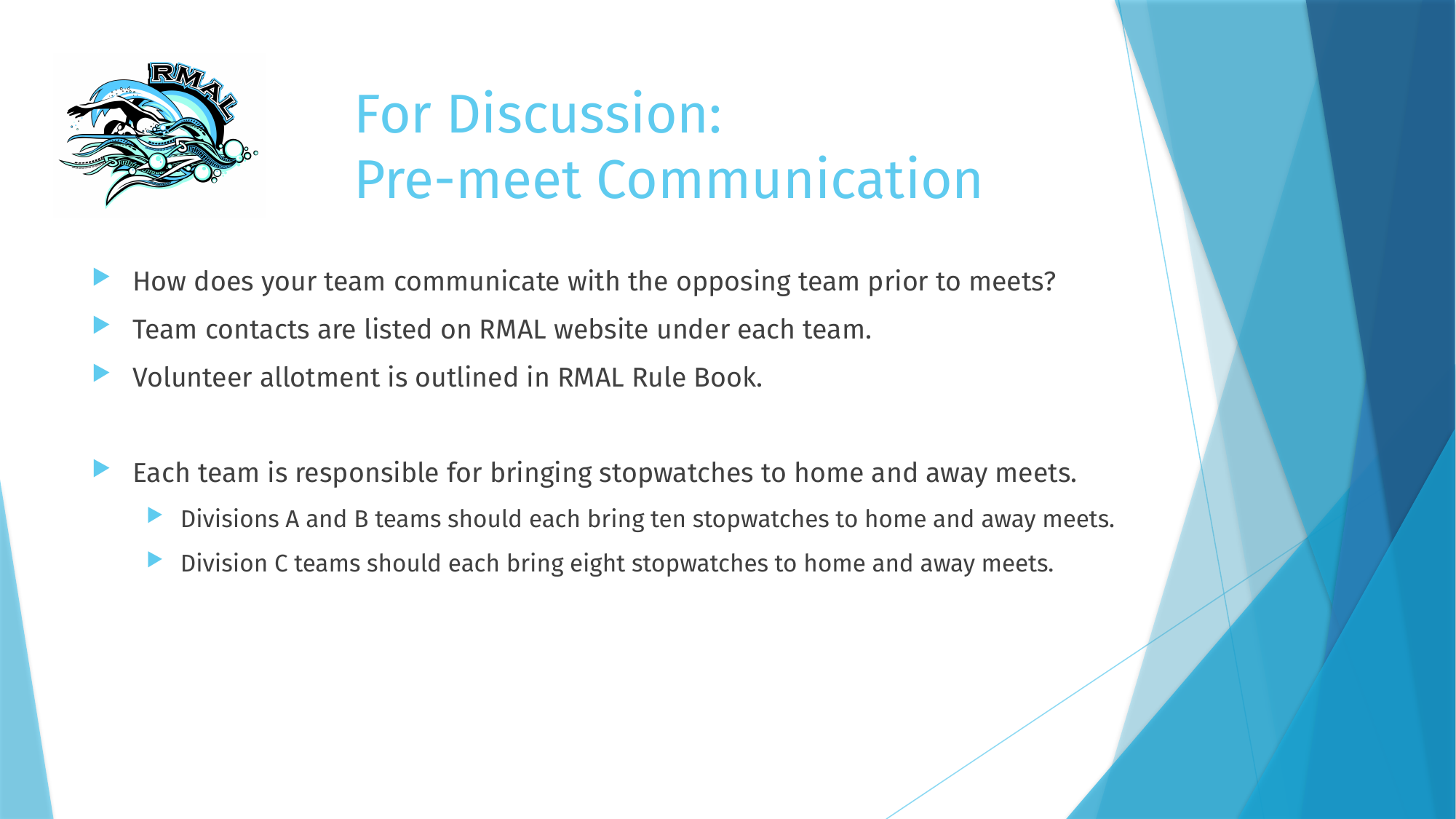

# For Discussion: Pre-meet Communication
How does your team communicate with the opposing team prior to meets?
Team contacts are listed on RMAL website under each team.
Volunteer allotment is outlined in RMAL Rule Book.

Each team is responsible for bringing stopwatches to home and away meets.
Divisions A and B teams should each bring ten stopwatches to home and away meets.
Division C teams should each bring eight stopwatches to home and away meets.